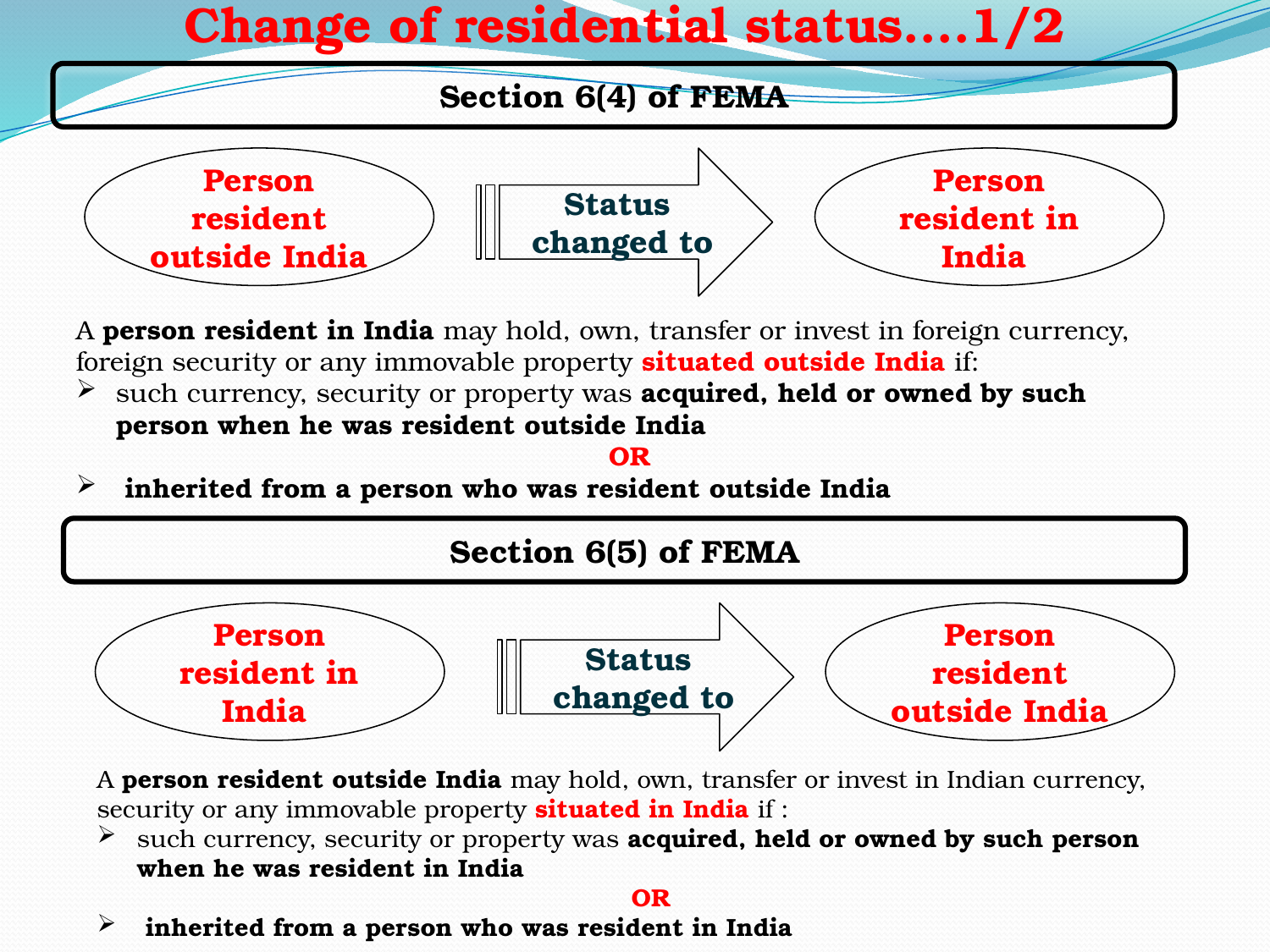

# Change of residential status....1/2
Section 6(4) of FEMA
Person resident outside India
Status
 changed to
Person resident in India
A person resident in India may hold, own, transfer or invest in foreign currency, foreign security or any immovable property situated outside India if:
such currency, security or property was acquired, held or owned by such person when he was resident outside India
OR
 inherited from a person who was resident outside India
Section 6(5) of FEMA
Person resident in India
Status
 changed to
Person resident outside India
A person resident outside India may hold, own, transfer or invest in Indian currency, security or any immovable property situated in India if :
such currency, security or property was acquired, held or owned by such person when he was resident in India
OR
 inherited from a person who was resident in India